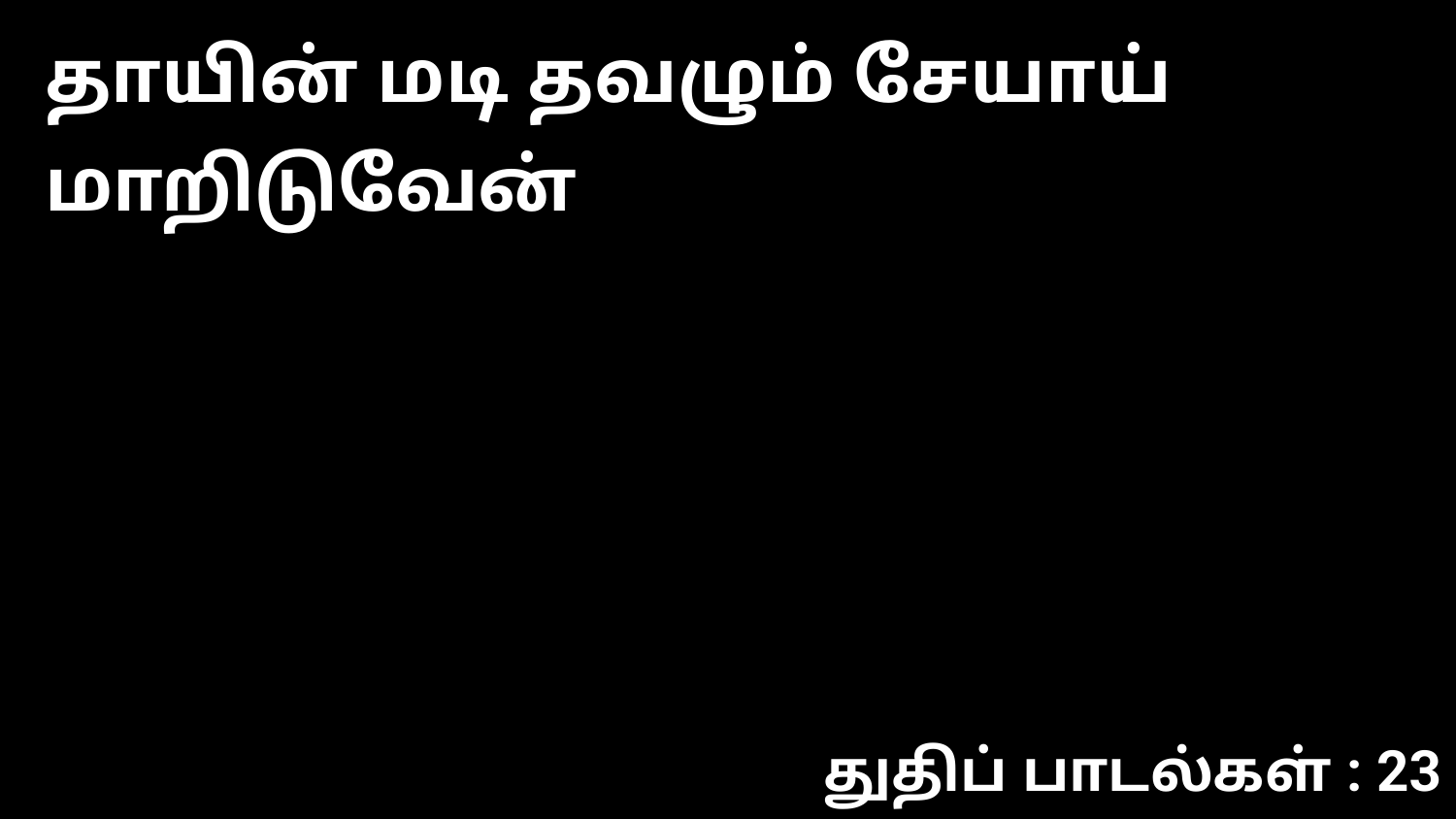

தாயின் மடி தவழும் சேயாய் மாறிடுவேன்
துதிப் பாடல்கள் : 23